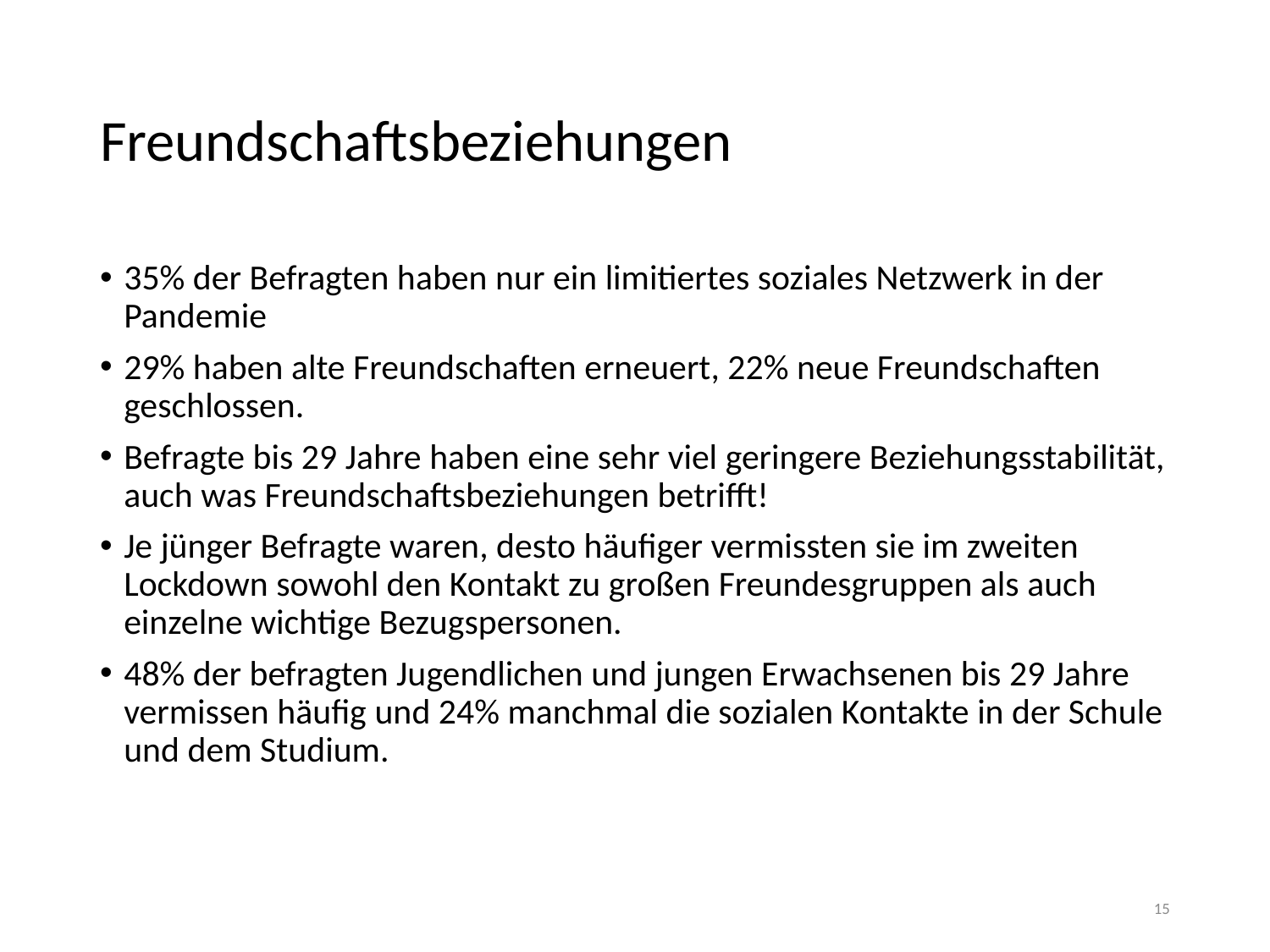

# Freundschaftsbeziehungen
35% der Befragten haben nur ein limitiertes soziales Netzwerk in der Pandemie
29% haben alte Freundschaften erneuert, 22% neue Freundschaften geschlossen.
Befragte bis 29 Jahre haben eine sehr viel geringere Beziehungsstabilität, auch was Freundschaftsbeziehungen betrifft!
Je jünger Befragte waren, desto häufiger vermissten sie im zweiten Lockdown sowohl den Kontakt zu großen Freundesgruppen als auch einzelne wichtige Bezugspersonen.
48% der befragten Jugendlichen und jungen Erwachsenen bis 29 Jahre vermissen häufig und 24% manchmal die sozialen Kontakte in der Schule und dem Studium.

15